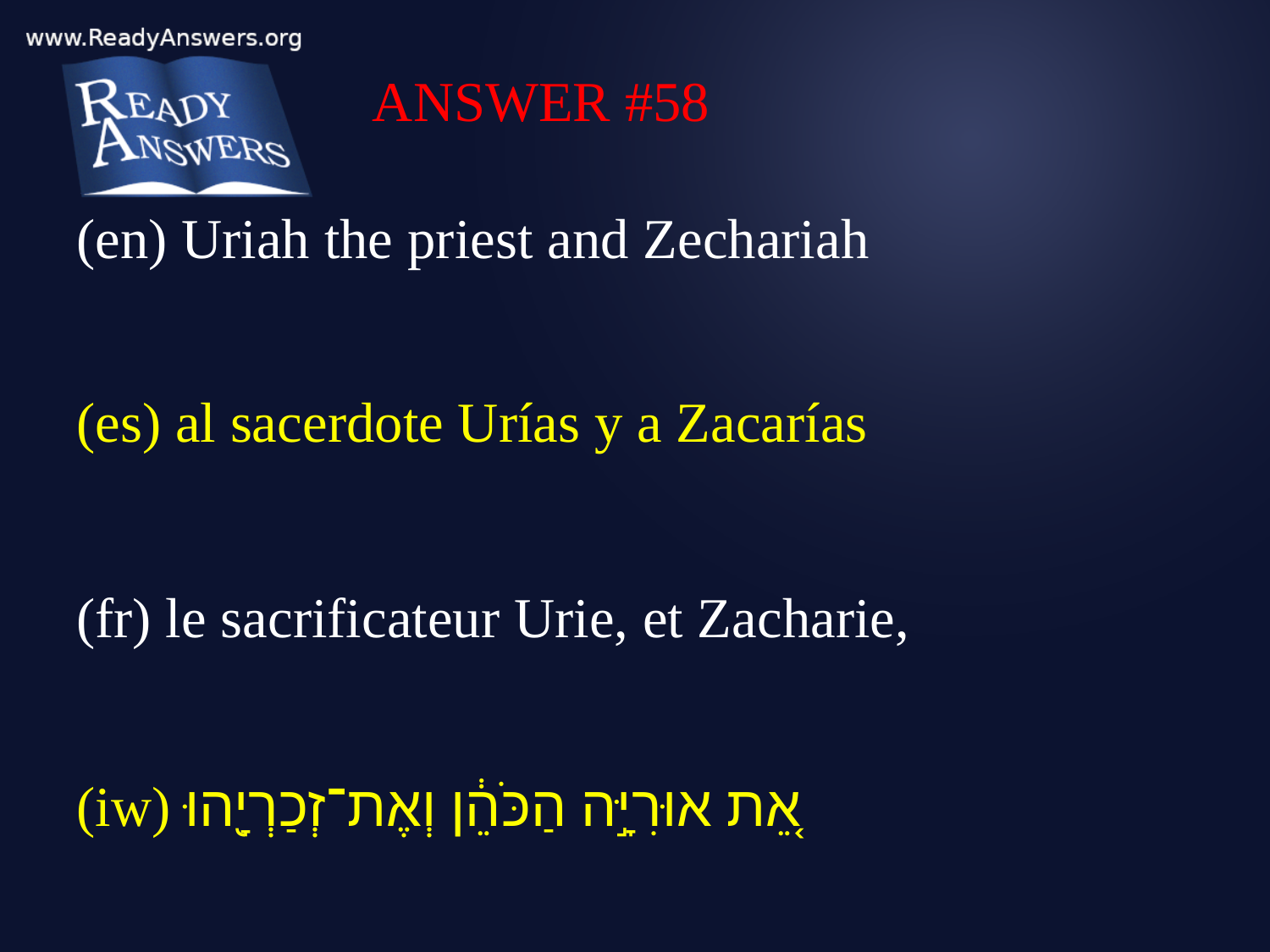

ANSWER #58
(en) Uriah the priest and Zechariah
(es) al sacerdote Urías y a Zacarías
(fr) le sacrificateur Urie, et Zacharie,
(iw) אֵ֚ת אוּרִיָּ֣ה הַכֹּהֵ֔ן וְאֶת־זְכַרְיָ֖הוּ